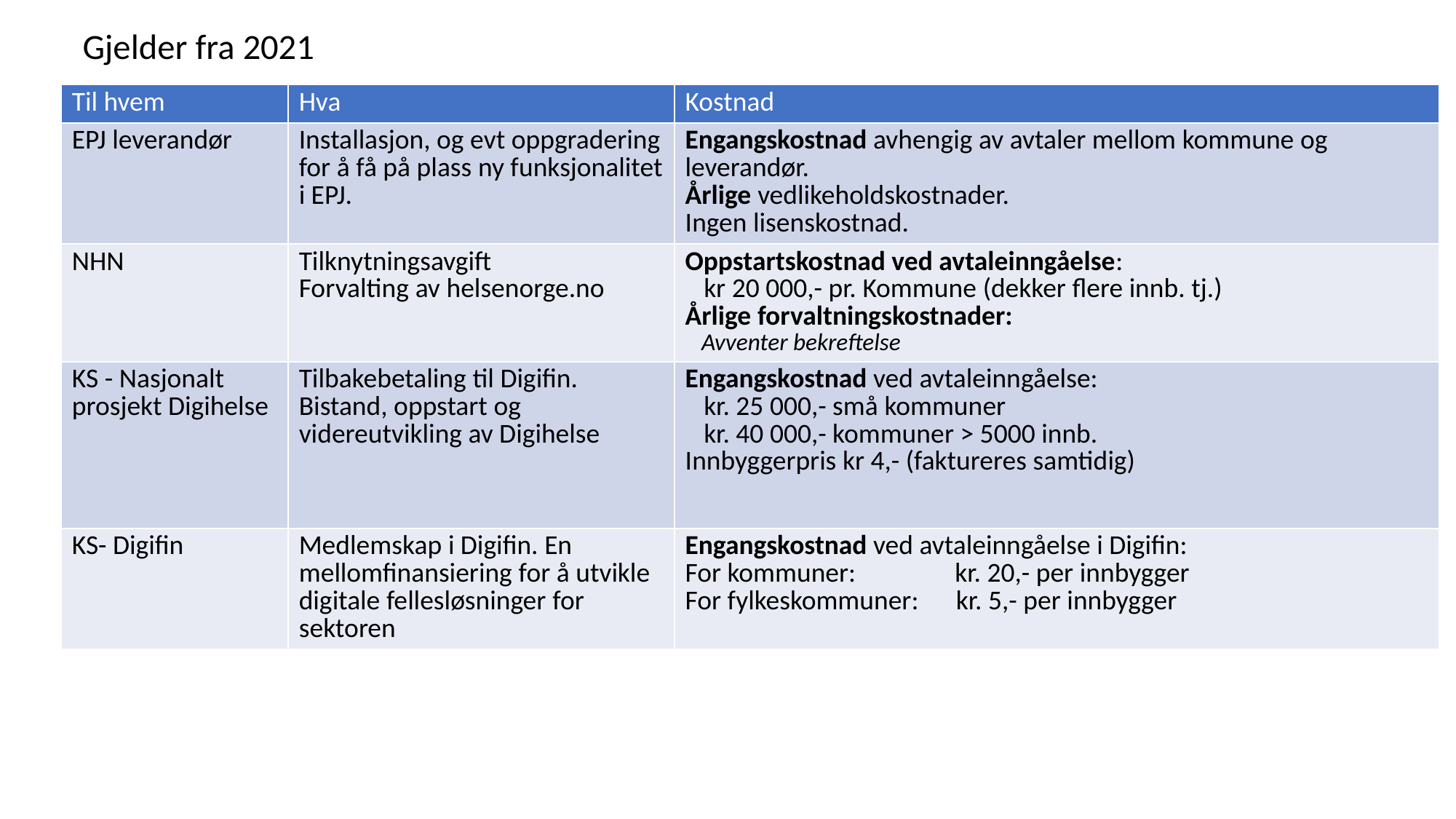

# Gjelder fra 2021
| Til hvem | Hva | Kostnad |
| --- | --- | --- |
| EPJ leverandør | Installasjon, og evt oppgradering for å få på plass ny funksjonalitet i EPJ. | Engangskostnad avhengig av avtaler mellom kommune og leverandør. Årlige vedlikeholdskostnader. Ingen lisenskostnad. |
| NHN | Tilknytningsavgift Forvalting av helsenorge.no | Oppstartskostnad ved avtaleinngåelse:    kr 20 000,- pr. Kommune (dekker flere innb. tj.) Årlige forvaltningskostnader:     Avventer bekreftelse |
| KS - Nasjonalt prosjekt Digihelse | Tilbakebetaling til Digifin. Bistand, oppstart og  videreutvikling av Digihelse | Engangskostnad ved avtaleinngåelse:     kr. 25 000,- små kommuner     kr. 40 000,- kommuner > 5000 innb. Innbyggerpris kr 4,- (faktureres samtidig) |
| KS- Digifin | Medlemskap i Digifin. En mellomfinansiering for å utvikle digitale fellesløsninger for sektoren | Engangskostnad ved avtaleinngåelse i Digifin: For kommuner:                kr. 20,- per innbygger  For fylkeskommuner:      kr. 5,- per innbygger |